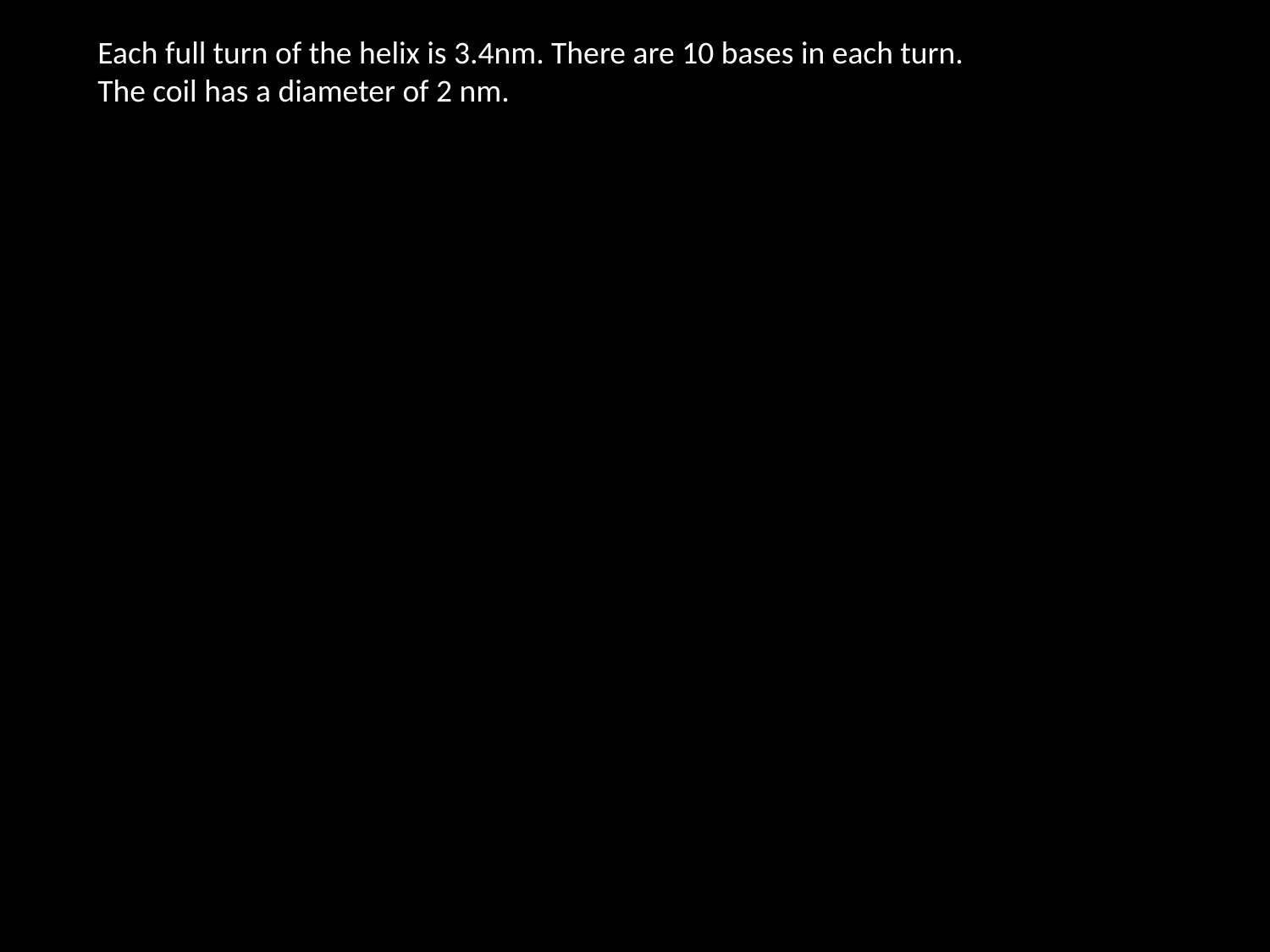

Each full turn of the helix is 3.4nm. There are 10 bases in each turn.
The coil has a diameter of 2 nm.